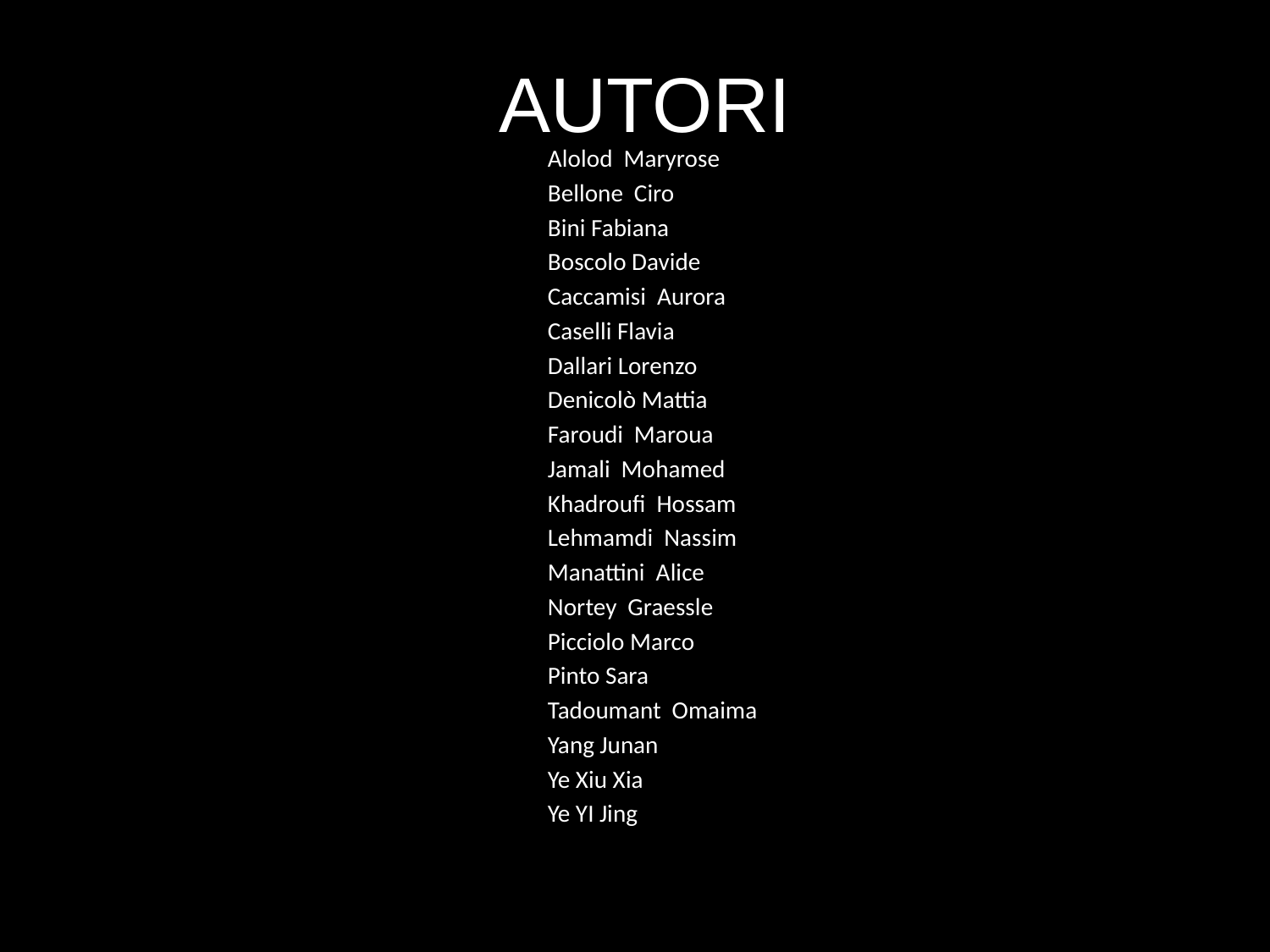

# AUTORI
Alolod  Maryrose
Bellone  Ciro
Bini Fabiana
Boscolo Davide
Caccamisi  Aurora
Caselli Flavia
Dallari Lorenzo
Denicolò Mattia
Faroudi  Maroua
Jamali  Mohamed
Khadroufi  Hossam
Lehmamdi  Nassim
Manattini  Alice
Nortey  Graessle
Picciolo Marco
Pinto Sara
Tadoumant  Omaima
Yang Junan
Ye Xiu Xia
Ye YI Jing